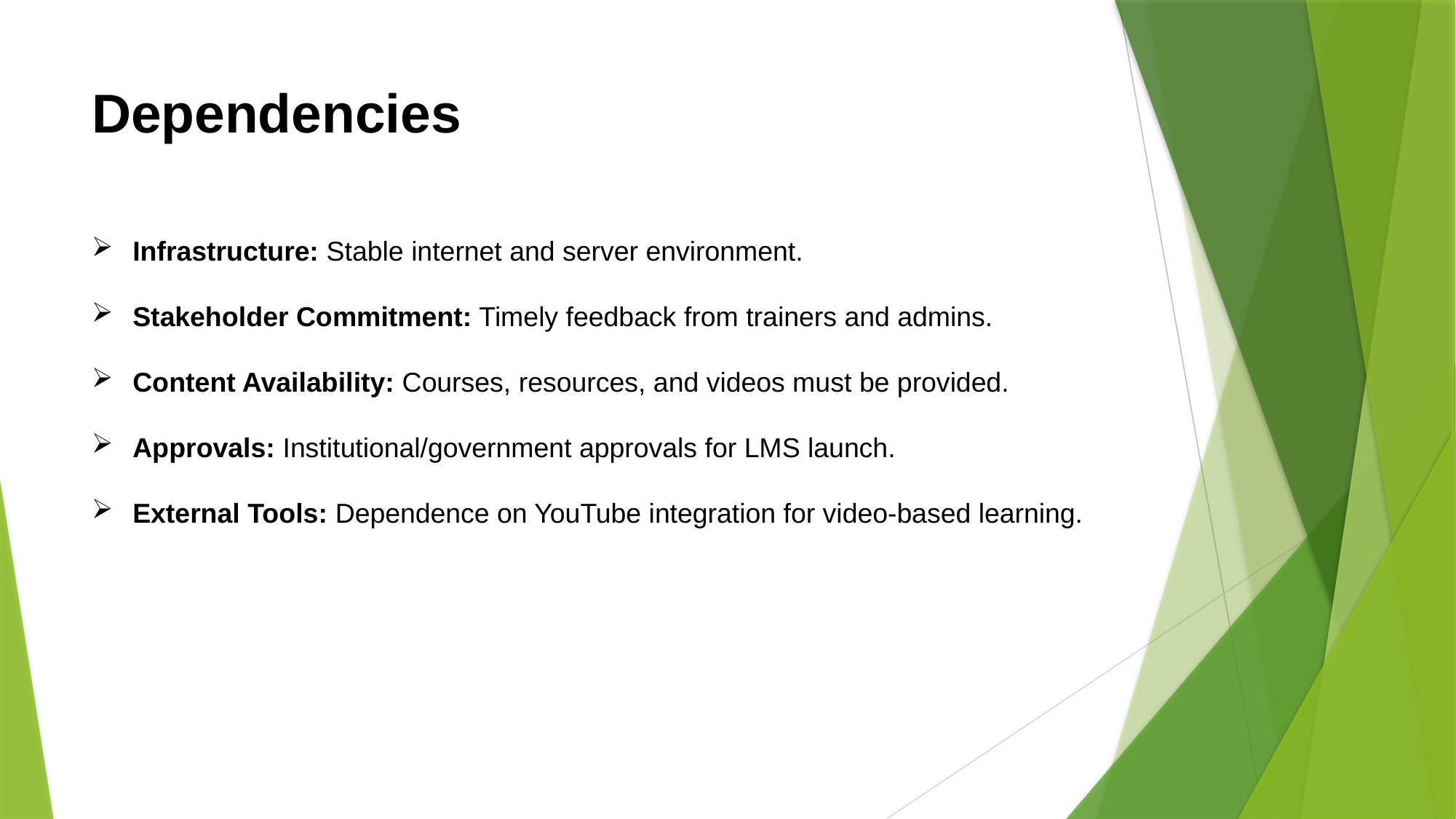

# Dependencies
Infrastructure: Stable internet and server environment.
Stakeholder Commitment: Timely feedback from trainers and admins.
Content Availability: Courses, resources, and videos must be provided.
Approvals: Institutional/government approvals for LMS launch.
External Tools: Dependence on YouTube integration for video-based learning.